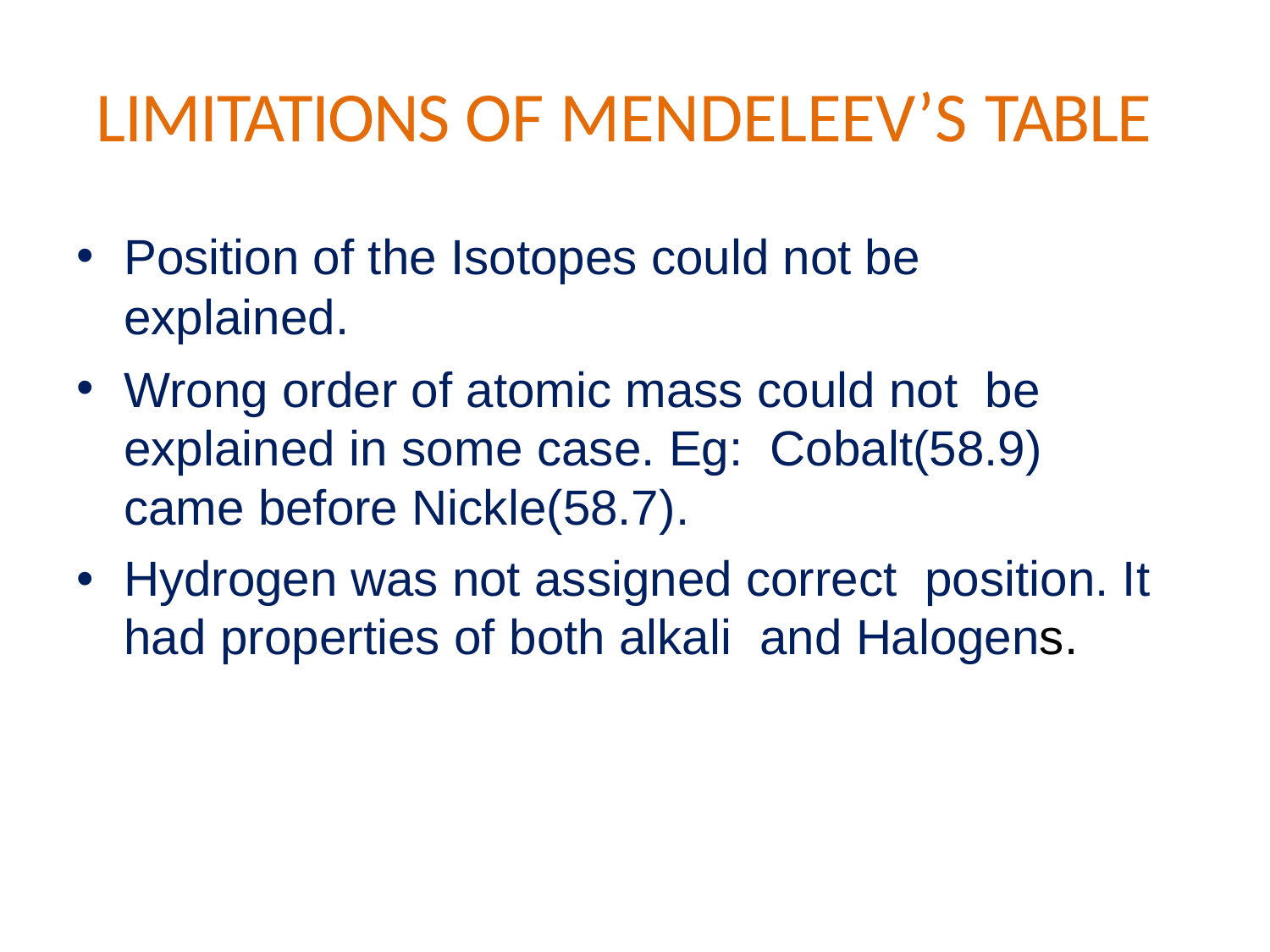

# LIMITATIONS OF MENDELEEV’S TABLE
Position of the Isotopes could not be  explained.
Wrong order of atomic mass could not  be explained in some case. Eg:  Cobalt(58.9) came before Nickle(58.7).
Hydrogen was not assigned correct  position. It had properties of both alkali  and Halogens.